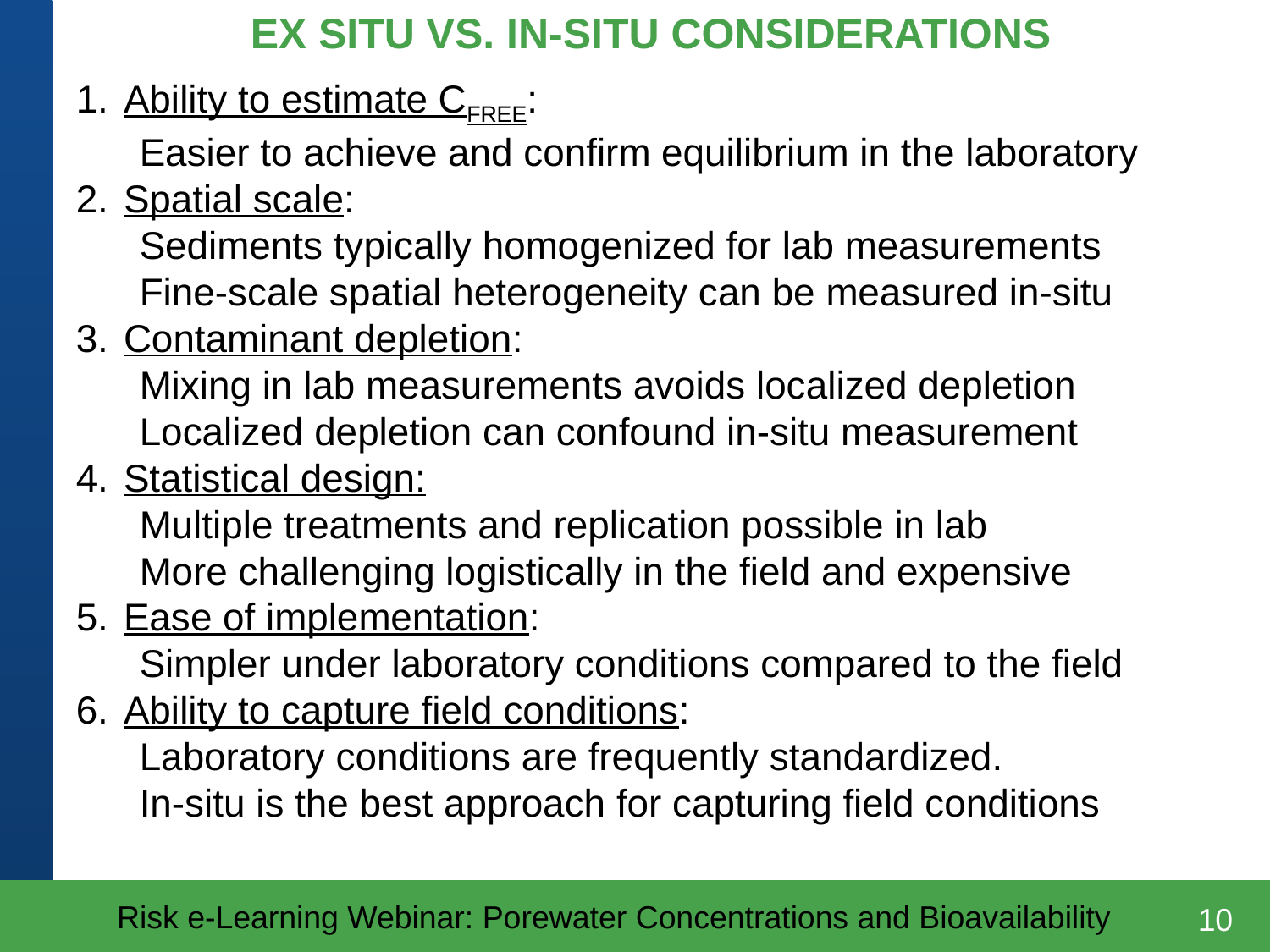

EX SITU VS. IN-SITU CONSIDERATIONS
Ability to estimate CFREE:
Easier to achieve and confirm equilibrium in the laboratory
Spatial scale:
Sediments typically homogenized for lab measurements
Fine-scale spatial heterogeneity can be measured in-situ
Contaminant depletion:
Mixing in lab measurements avoids localized depletion
Localized depletion can confound in-situ measurement
Statistical design:
Multiple treatments and replication possible in lab
More challenging logistically in the field and expensive
Ease of implementation:
Simpler under laboratory conditions compared to the field
Ability to capture field conditions:
Laboratory conditions are frequently standardized.
In-situ is the best approach for capturing field conditions